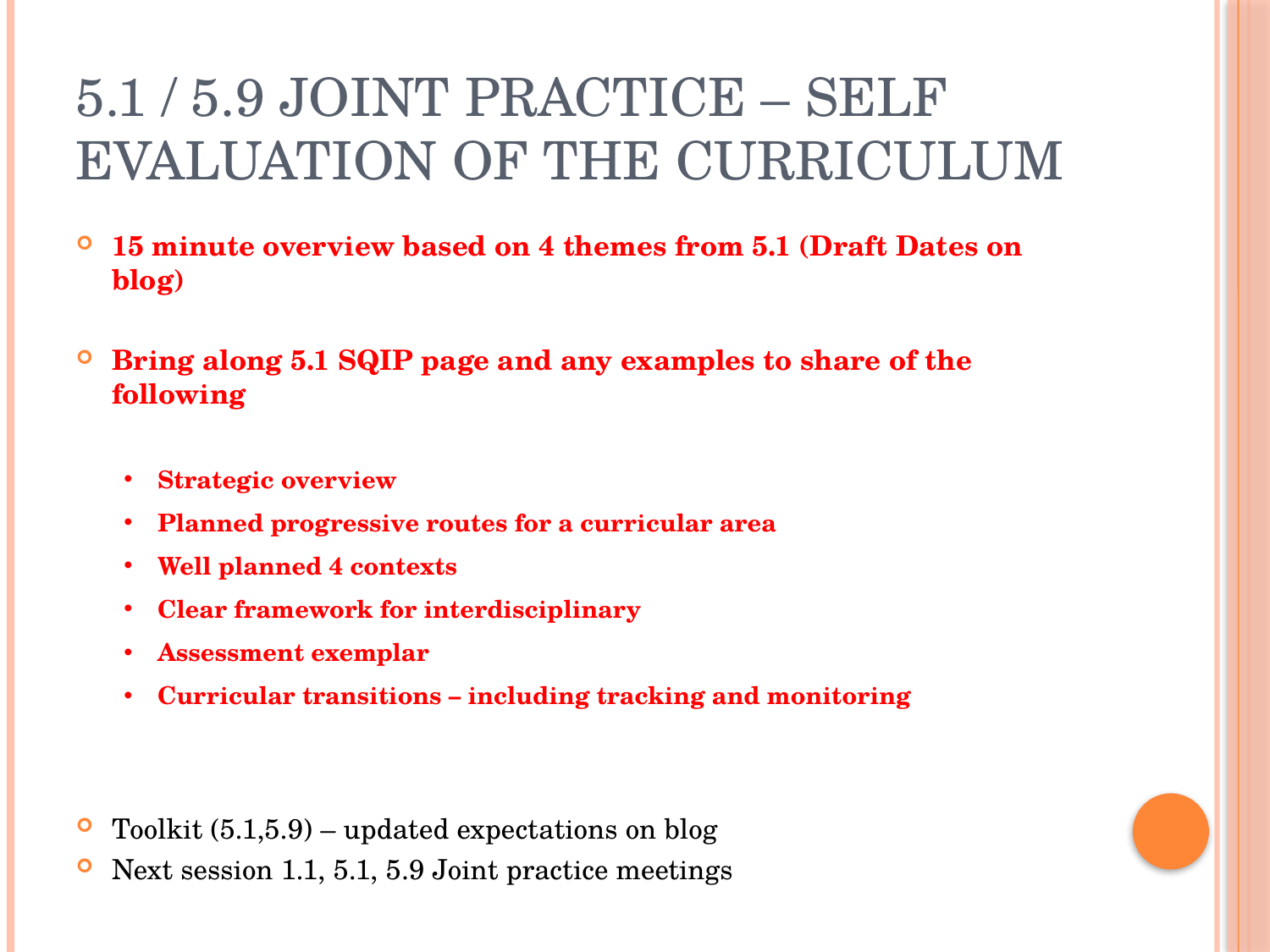

# 5.1 / 5.9 Joint Practice – Self Evaluation of the Curriculum
15 minute overview based on 4 themes from 5.1 (Draft Dates on blog)

Bring along 5.1 SQIP page and any examples to share of the following

Strategic overview
Planned progressive routes for a curricular area
Well planned 4 contexts
Clear framework for interdisciplinary
Assessment exemplar
Curricular transitions – including tracking and monitoring

Toolkit (5.1,5.9) – updated expectations on blog
Next session 1.1, 5.1, 5.9 Joint practice meetings